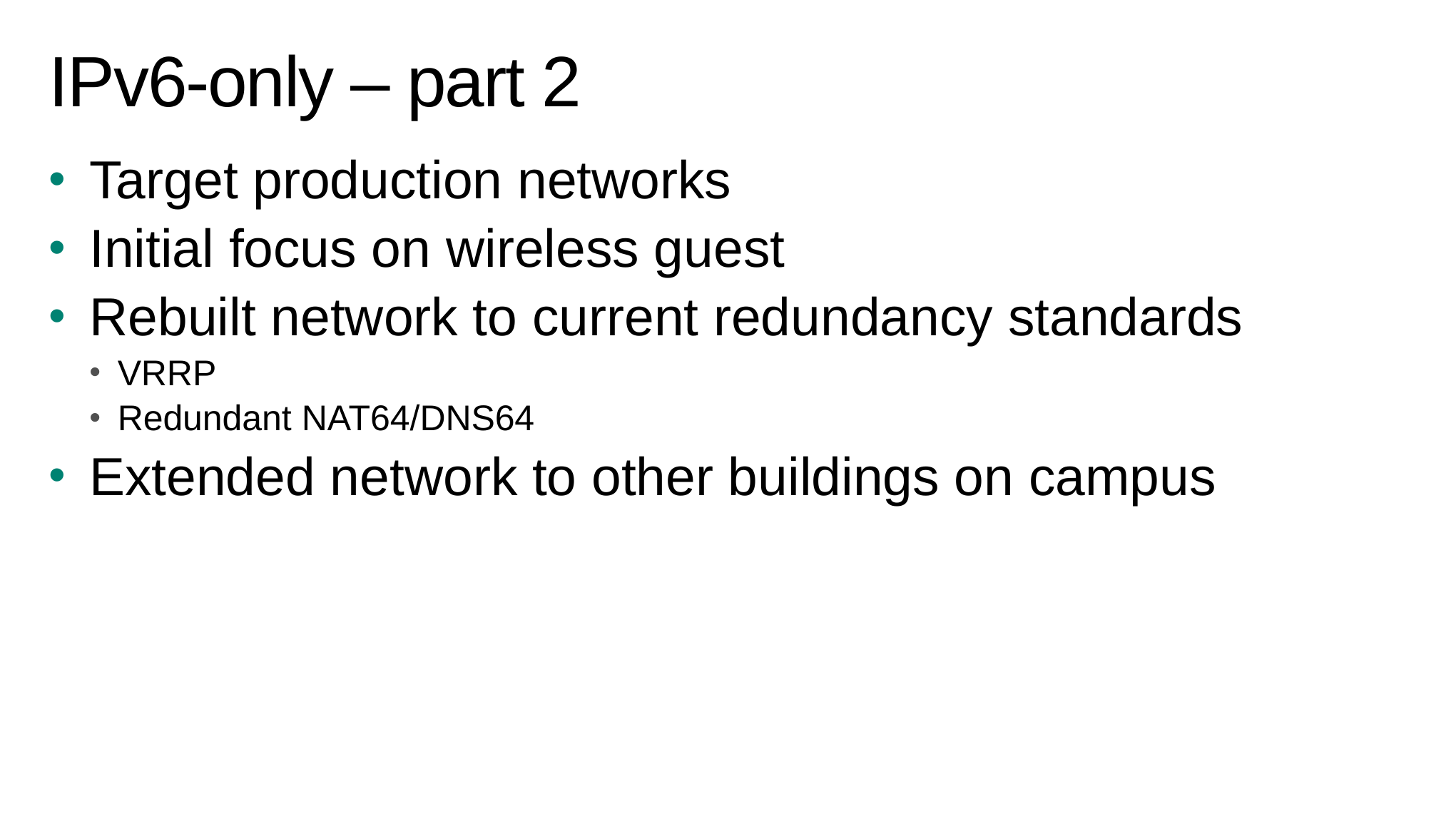

# IPv6-only – part 2
Target production networks
Initial focus on wireless guest
Rebuilt network to current redundancy standards
VRRP
Redundant NAT64/DNS64
Extended network to other buildings on campus